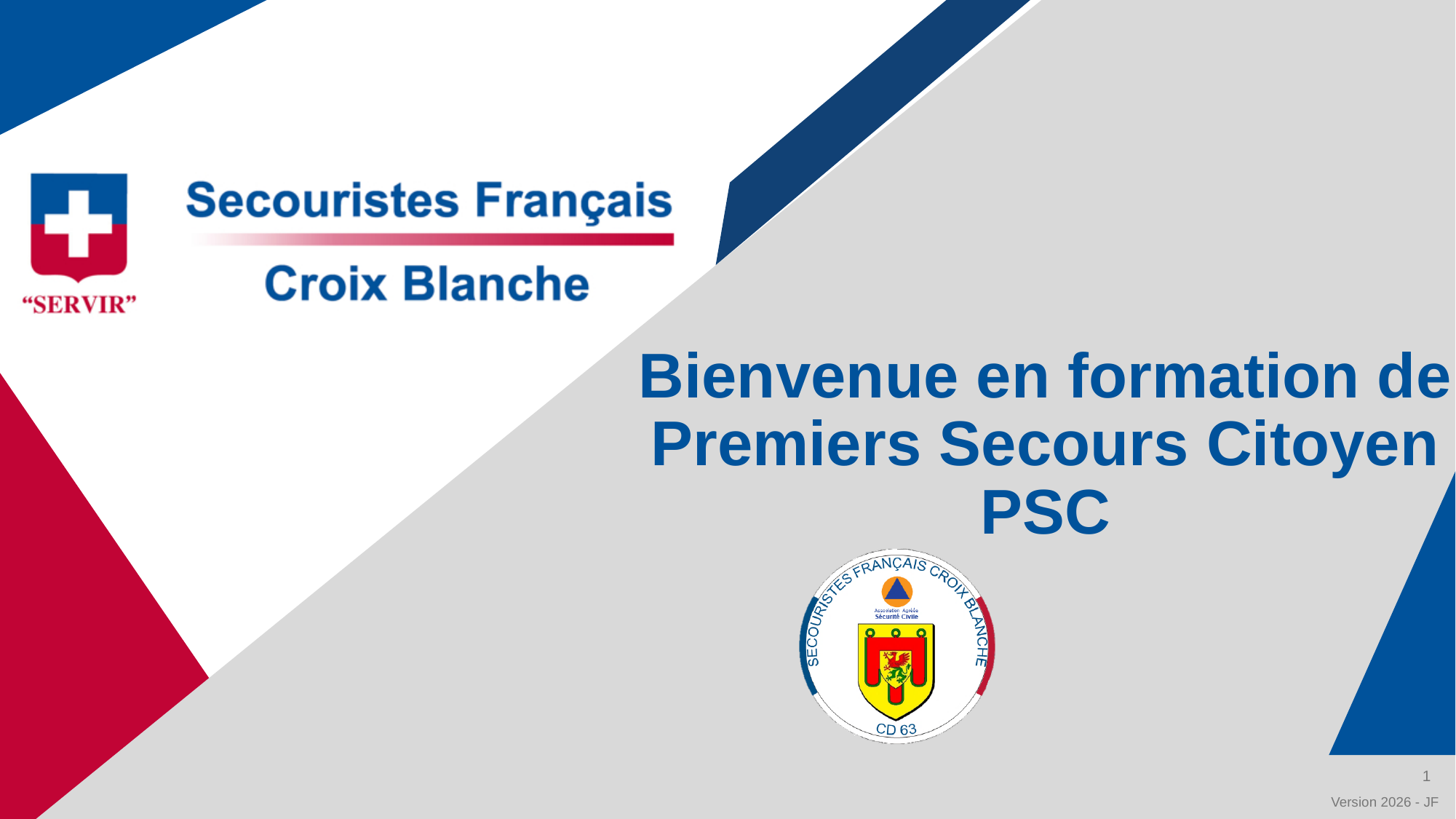

# Bienvenue en formation de Premiers Secours Citoyen PSC
1
Version 2026 - JF